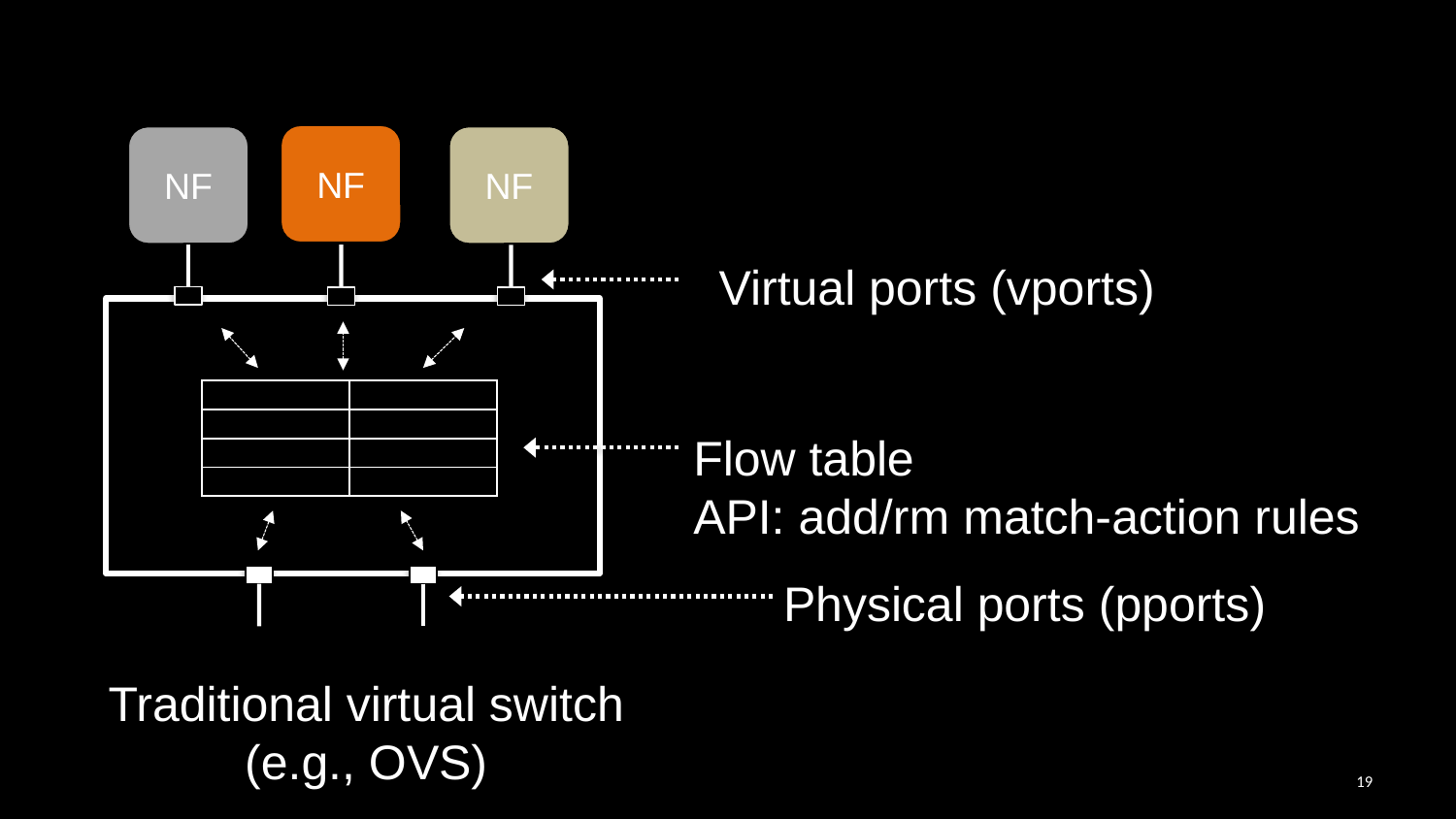

NF
NF
NF

Virtual ports (vports)

|  |  |
| --- | --- |
|  |  |
|  |  |
|  |  |
Flow table
API: add/rm match-action rules

Physical ports (pports)

Traditional virtual switch
(e.g., OVS)
19